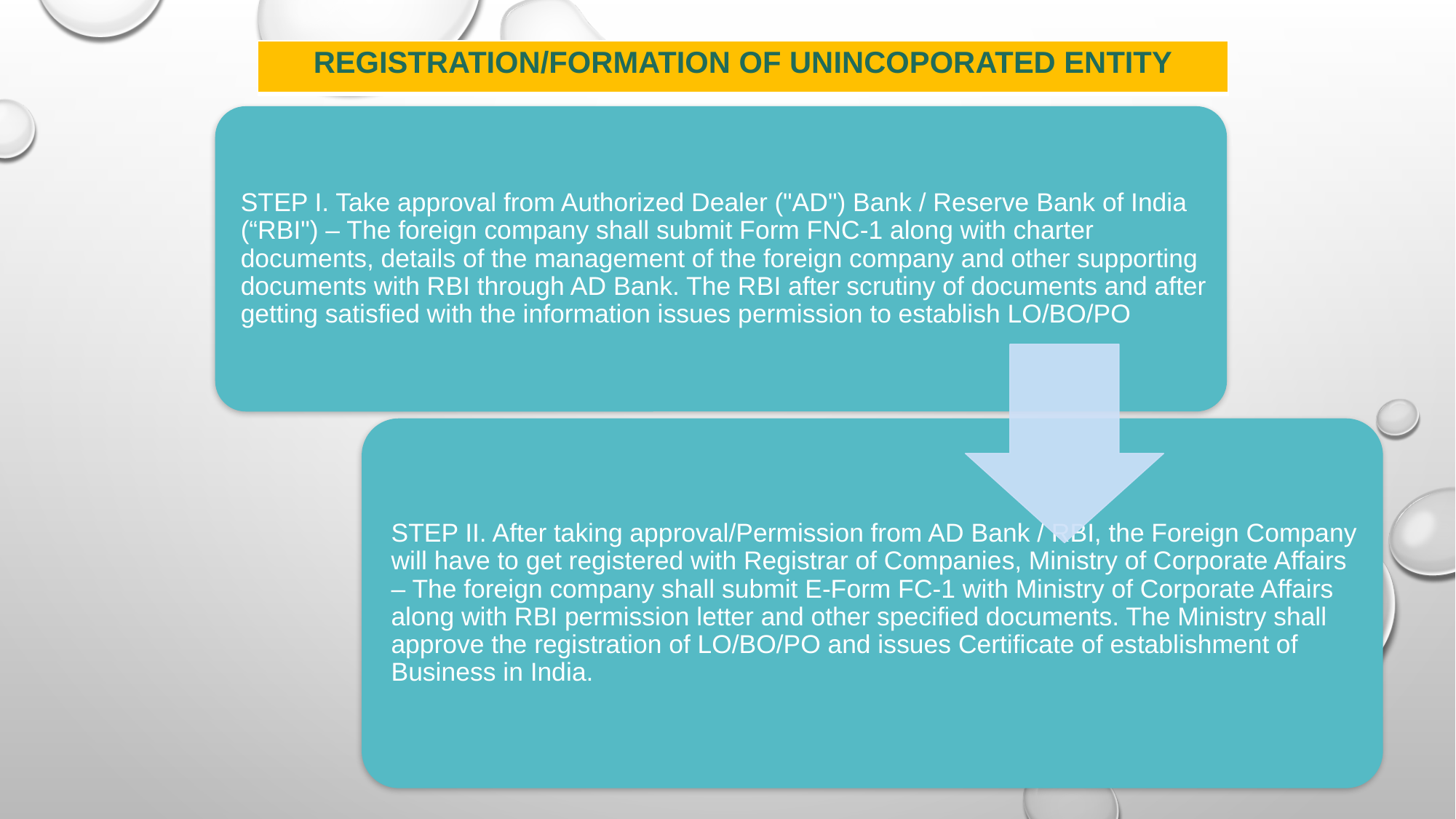

| REGISTRATION/FORMATION OF UNINCOPORATED ENTITY |
| --- |
STEP I. Take approval from Authorized Dealer ("AD") Bank / Reserve Bank of India (“RBI") – The foreign company shall submit Form FNC-1 along with charter documents, details of the management of the foreign company and other supporting documents with RBI through AD Bank. The RBI after scrutiny of documents and after getting satisfied with the information issues permission to establish LO/BO/PO
STEP II. After taking approval/Permission from AD Bank / RBI, the Foreign Company will have to get registered with Registrar of Companies, Ministry of Corporate Affairs – The foreign company shall submit E-Form FC-1 with Ministry of Corporate Affairs along with RBI permission letter and other specified documents. The Ministry shall approve the registration of LO/BO/PO and issues Certificate of establishment of Business in India.